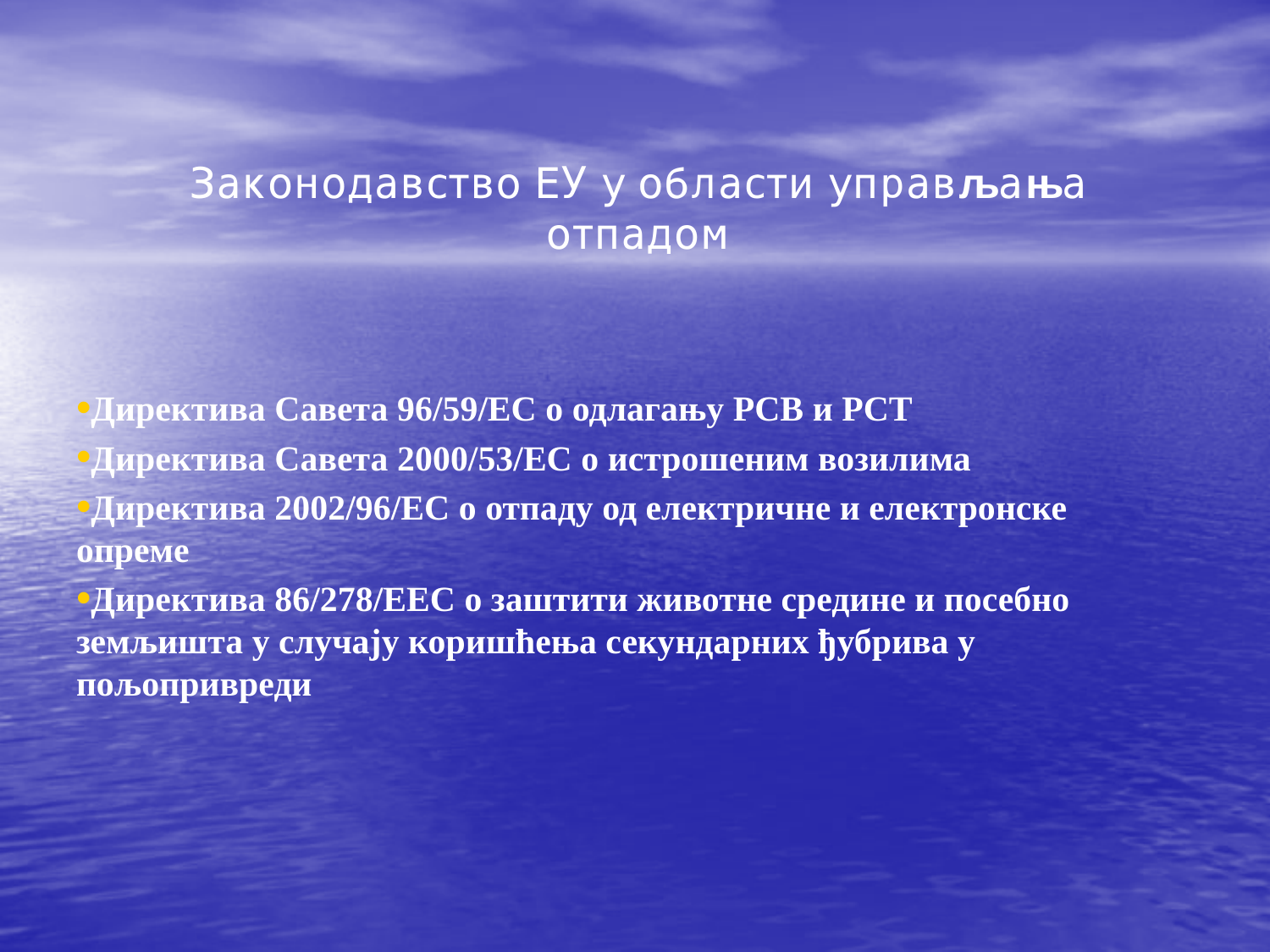

Законодавство ЕУ у области управљања отпадом
Директива Савета 96/59/ЕC о одлагању PCB и PCT
Директива Савета 2000/53/ЕC о истрошеним возилима
Директива 2002/96/ЕC о отпаду од електричне и електронске опреме
Директива 86/278/ЕЕC о заштити животне средине и посебно земљишта у случају коришћења секундарних ђубрива у пољопривреди